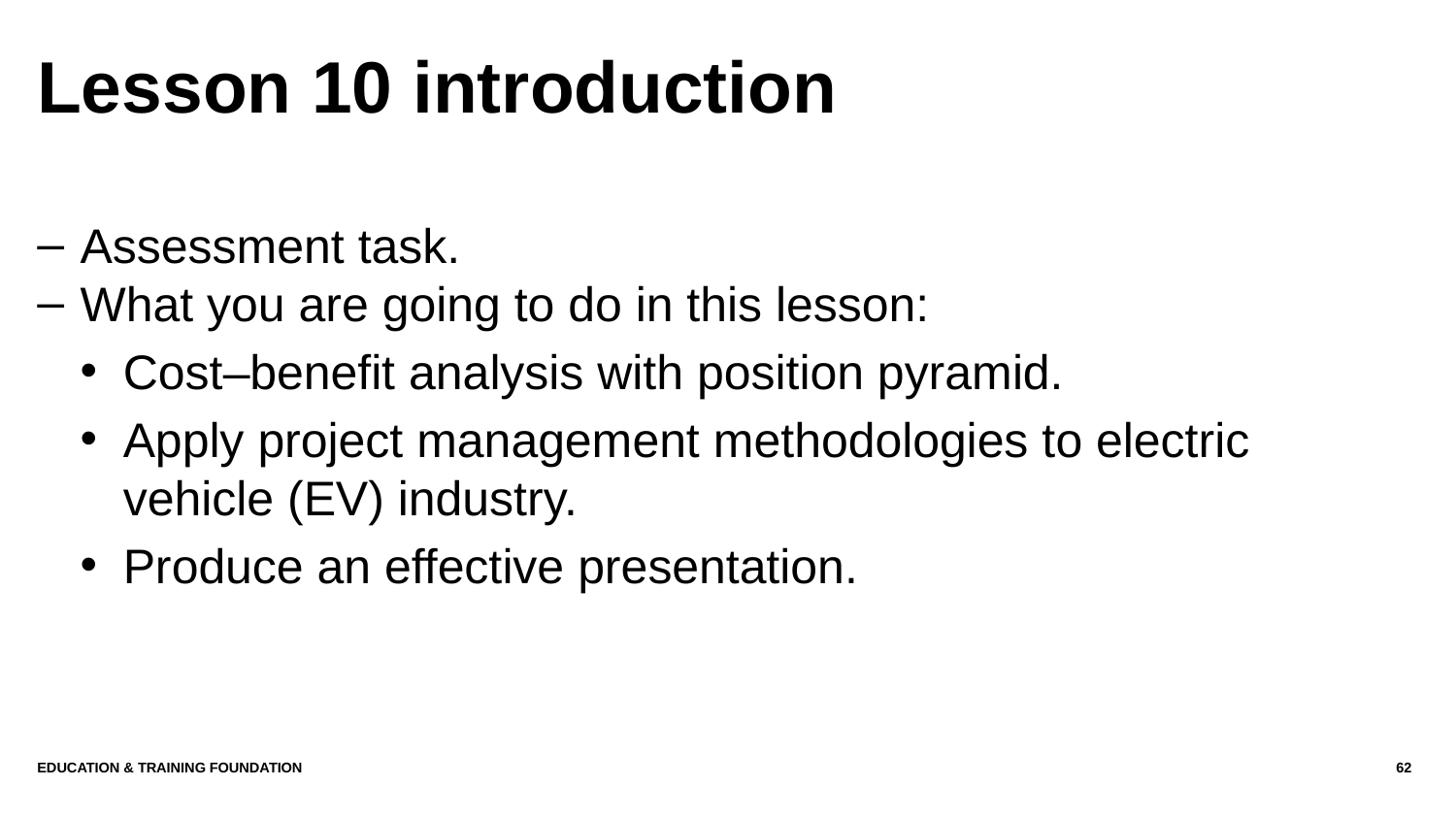

# Lesson 10 introduction

Assessment task.
What you are going to do in this lesson:
Cost–benefit analysis with position pyramid.
Apply project management methodologies to electric vehicle (EV) industry.
Produce an effective presentation.

Education & Training Foundation
62